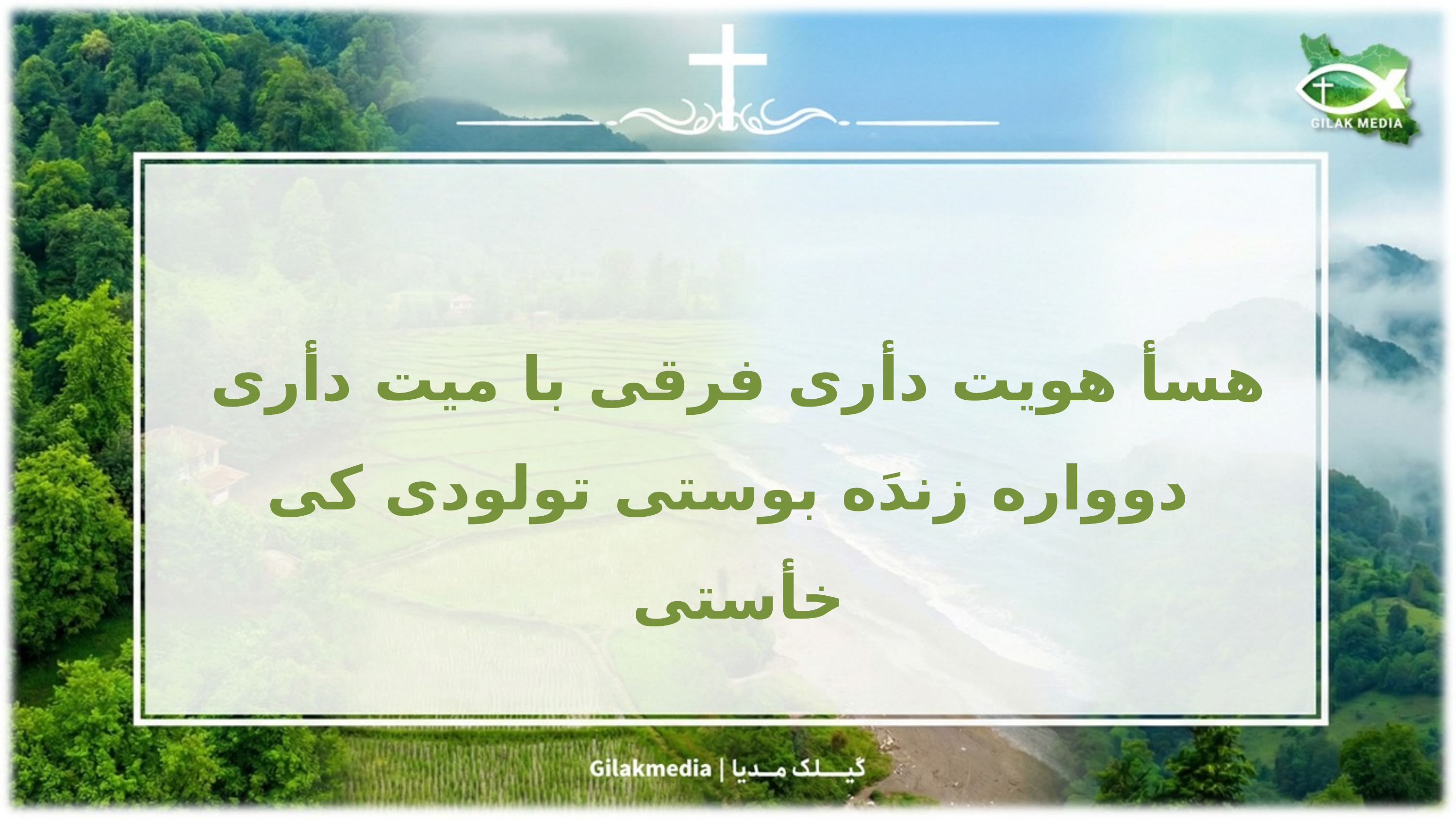

هسأ هویت دأری فرقی با میت دأری
دوواره زندَه بوستی تولودی کی خأستی